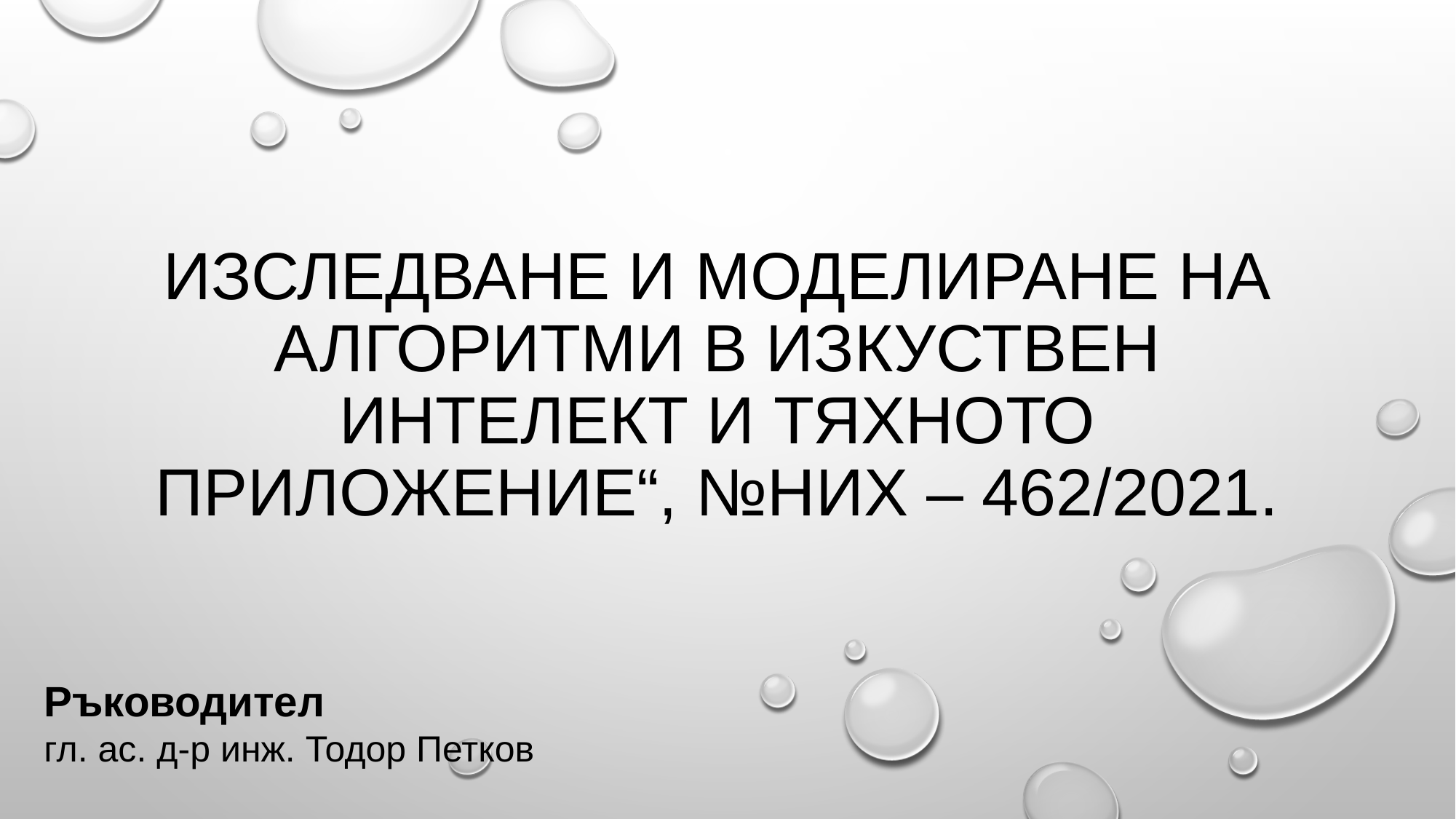

# Изследване и моделиране на алгоритми в изкуствен интелект и тяхното приложение“, №НИХ – 462/2021.
Ръководител
гл. ас. д-р инж. Тодор Петков